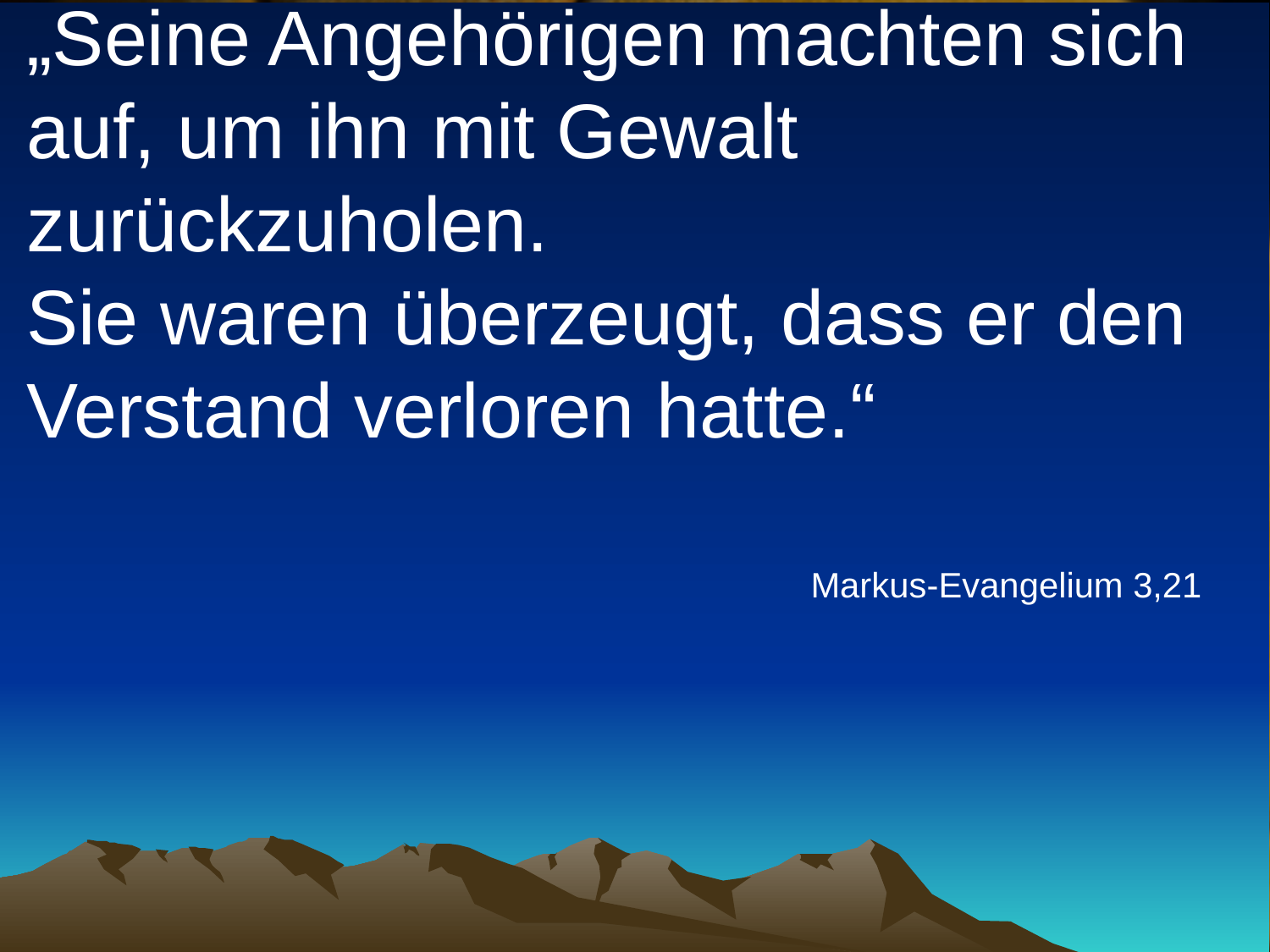

# „Seine Angehörigen machten sich auf, um ihn mit Gewalt zurückzuholen. Sie waren überzeugt, dass er den Verstand verloren hatte.“
Markus-Evangelium 3,21